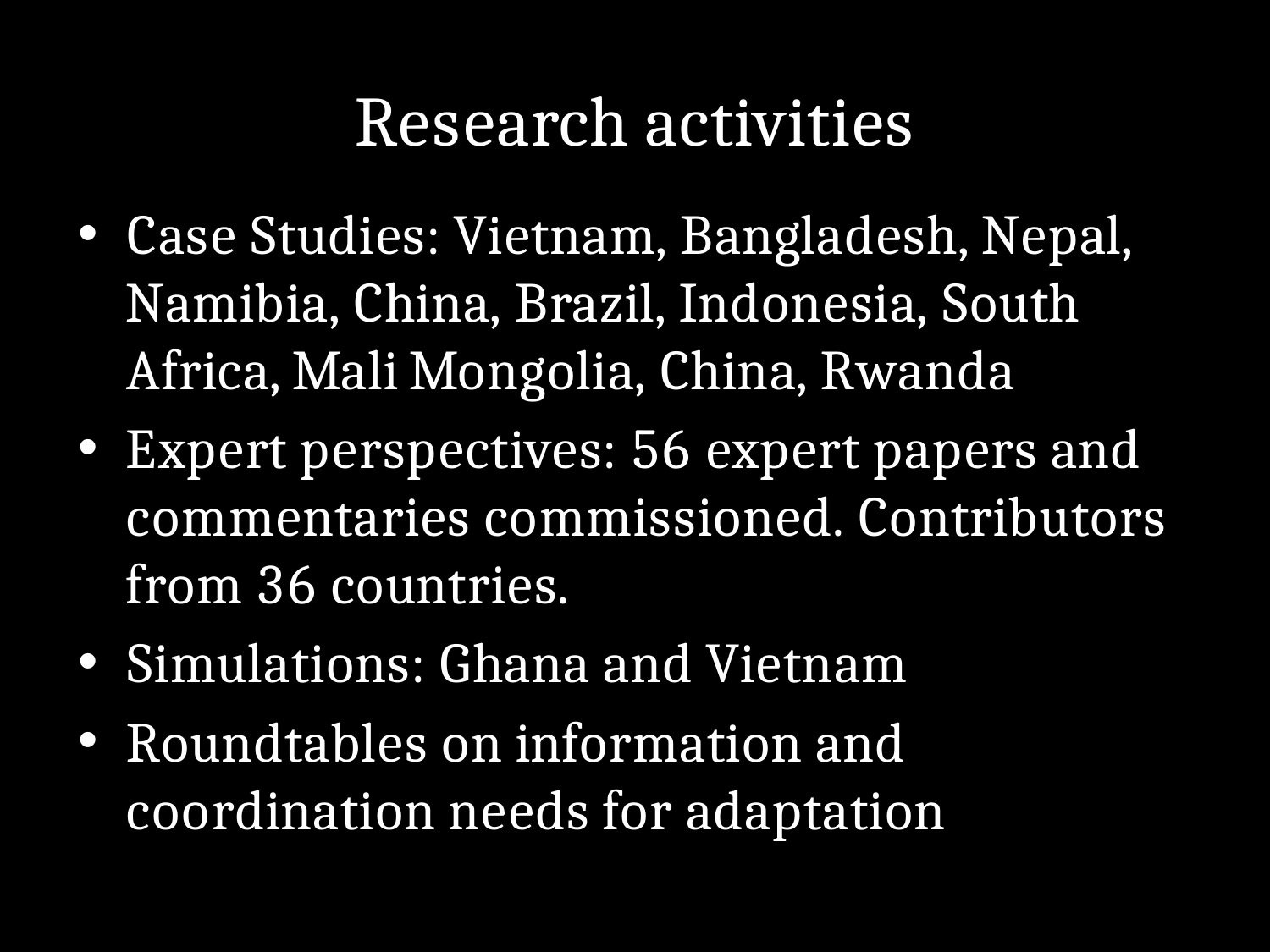

# Research activities
Case Studies: Vietnam, Bangladesh, Nepal, Namibia, China, Brazil, Indonesia, South Africa, Mali Mongolia, China, Rwanda
Expert perspectives: 56 expert papers and commentaries commissioned. Contributors from 36 countries.
Simulations: Ghana and Vietnam
Roundtables on information and coordination needs for adaptation